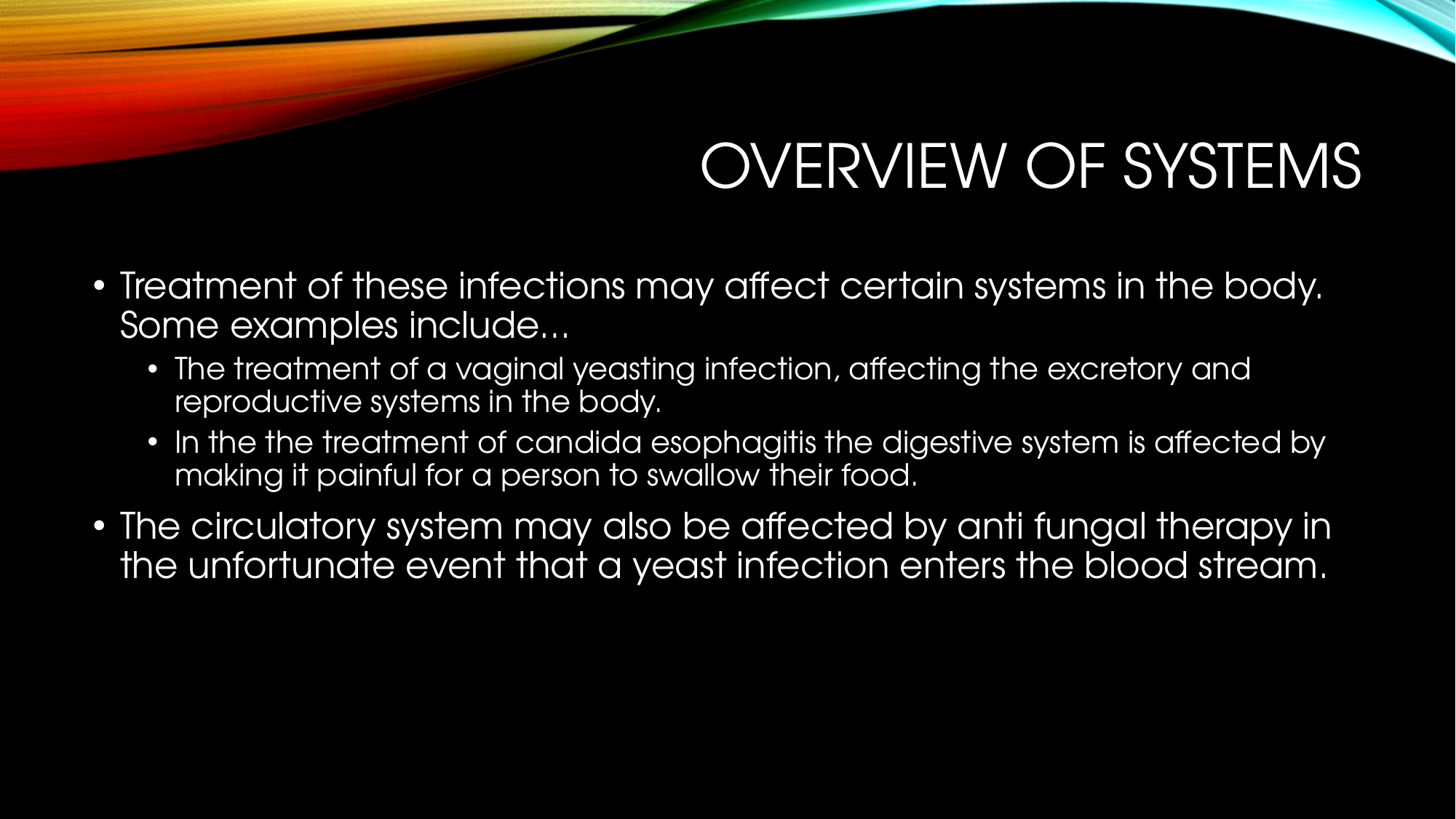

# Overview of systems
Treatment of these infections may affect certain systems in the body. Some examples include…
The treatment of a vaginal yeasting infection, affecting the excretory and reproductive systems in the body.
In the the treatment of candida esophagitis the digestive system is affected by making it painful for a person to swallow their food.
The circulatory system may also be affected by anti fungal therapy in the unfortunate event that a yeast infection enters the blood stream.